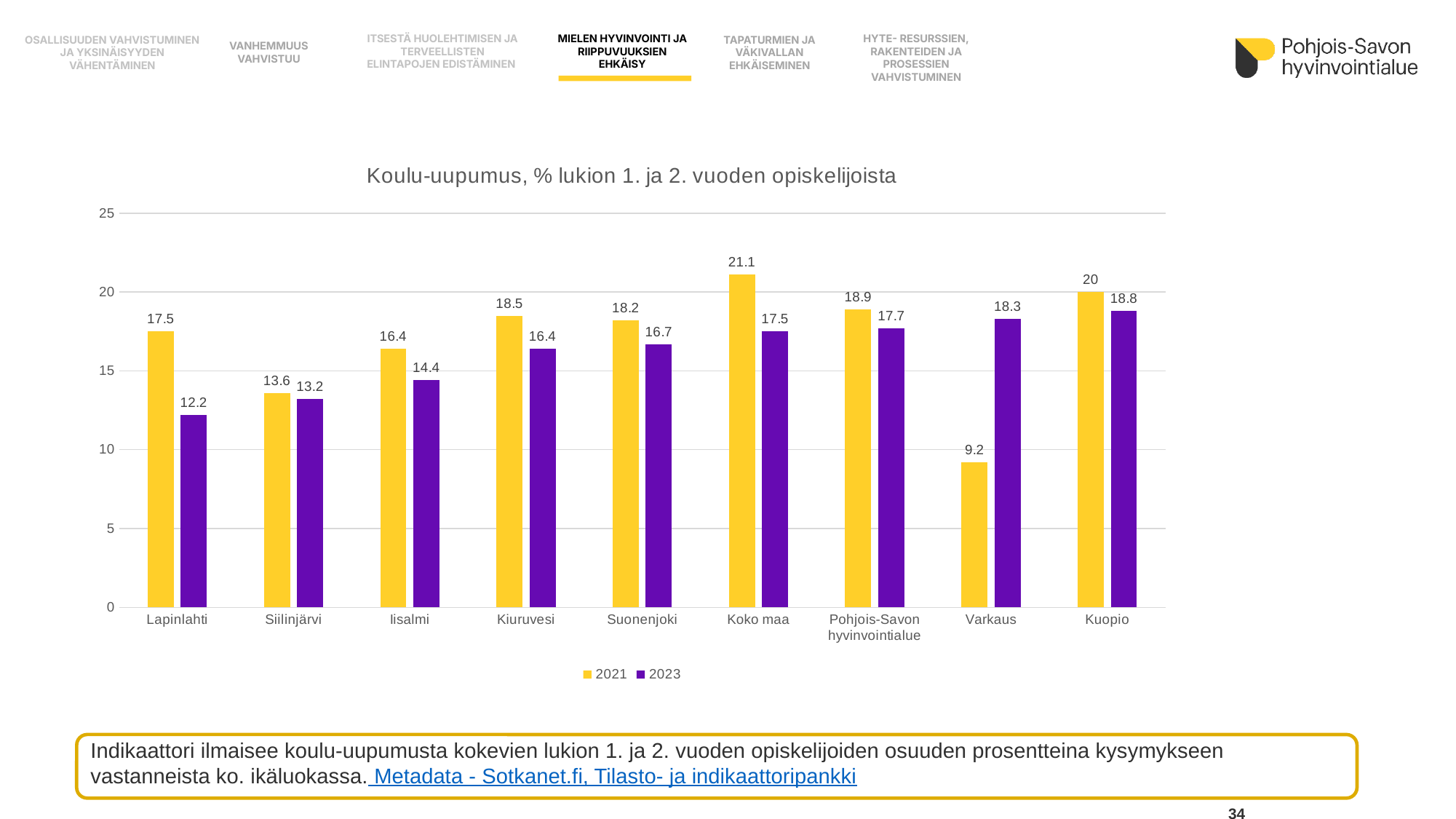

OSALLISUUDEN VAHVISTUMINEN JA YKSINÄISYYDEN VÄHENTÄMINEN
HYTE- RESURSSIEN, RAKENTEIDEN JA PROSESSIEN
VAHVISTUMINEN
MIELEN HYVINVOINTI JA RIIPPUVUUKSIEN EHKÄISY
ITSESTÄ HUOLEHTIMISEN JA TERVEELLISTEN ELINTAPOJEN EDISTÄMINEN
TAPATURMIEN JA VÄKIVALLAN EHKÄISEMINEN
VANHEMMUUS VAHVISTUU

### Chart: Koulu-uupumus, % lukion 1. ja 2. vuoden opiskelijoista

| Category | 2021 | 2023 |
|---|---|---|
| Lapinlahti | 17.5 | 12.2 |
| Siilinjärvi | 13.6 | 13.2 |
| Iisalmi | 16.4 | 14.4 |
| Kiuruvesi | 18.5 | 16.4 |
| Suonenjoki | 18.2 | 16.7 |
| Koko maa | 21.1 | 17.5 |
| Pohjois-Savon hyvinvointialue | 18.9 | 17.7 |
| Varkaus | 9.2 | 18.3 |
| Kuopio | 20.0 | 18.8 |

Indikaattori ilmaisee koulu-uupumusta kokevien lukion 1. ja 2. vuoden opiskelijoiden osuuden prosentteina kysymykseen vastanneista ko. ikäluokassa. Metadata - Sotkanet.fi, Tilasto- ja indikaattoripankki

34